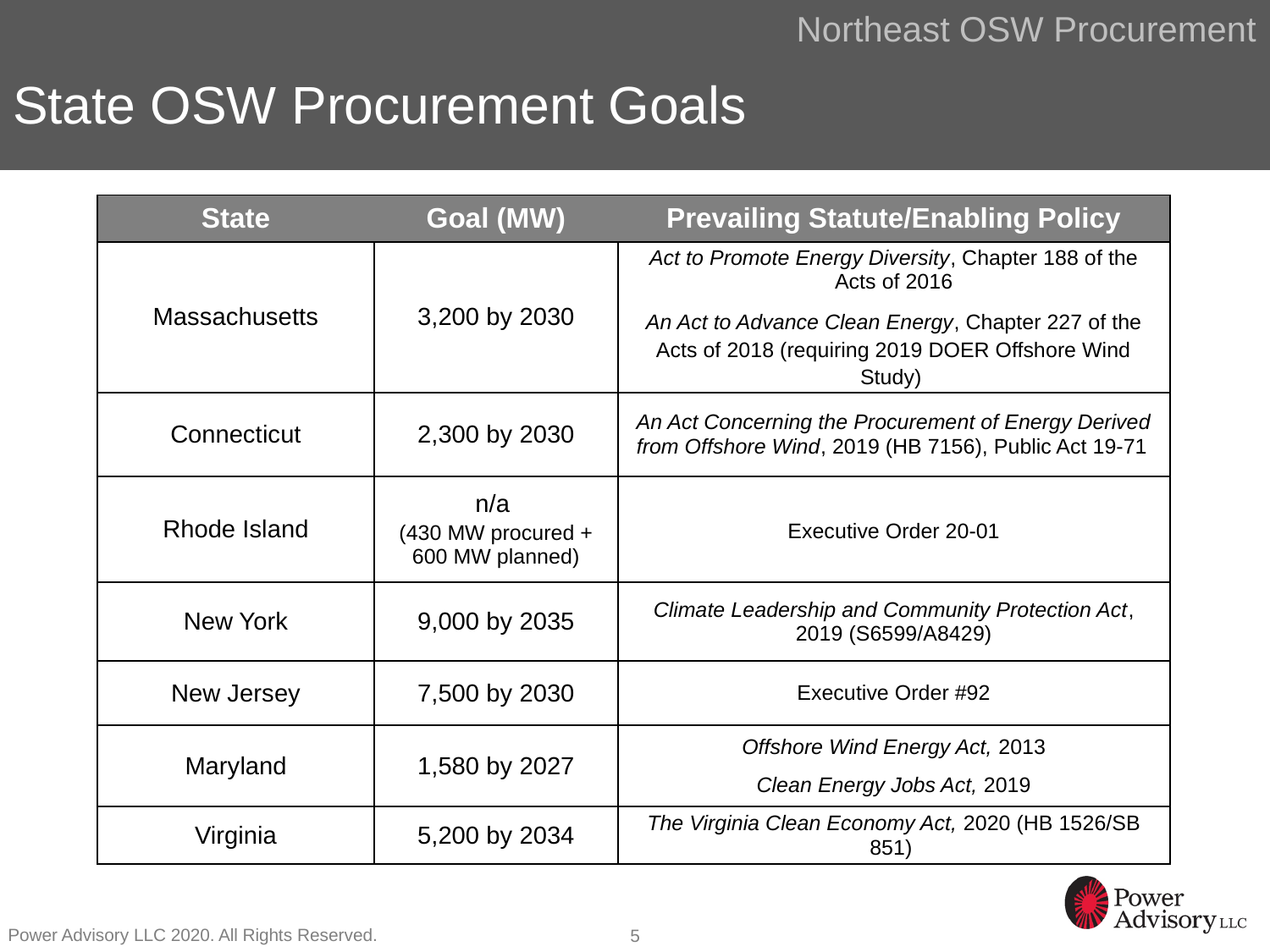

Northeast OSW Procurement
# State OSW Procurement Goals
| State | Goal (MW) | Prevailing Statute/Enabling Policy |
| --- | --- | --- |
| Massachusetts | 3,200 by 2030 | Act to Promote Energy Diversity, Chapter 188 of the Acts of 2016 An Act to Advance Clean Energy, Chapter 227 of the Acts of 2018 (requiring 2019 DOER Offshore Wind Study) |
| Connecticut | 2,300 by 2030 | An Act Concerning the Procurement of Energy Derived from Offshore Wind, 2019 (HB 7156), Public Act 19-71 |
| Rhode Island | n/a (430 MW procured + 600 MW planned) | Executive Order 20-01 |
| New York | 9,000 by 2035 | Climate Leadership and Community Protection Act, 2019 (S6599/A8429) |
| New Jersey | 7,500 by 2030 | Executive Order #92 |
| Maryland | 1,580 by 2027 | Offshore Wind Energy Act, 2013 Clean Energy Jobs Act, 2019 |
| Virginia | 5,200 by 2034 | The Virginia Clean Economy Act, 2020 (HB 1526/SB 851) |

5